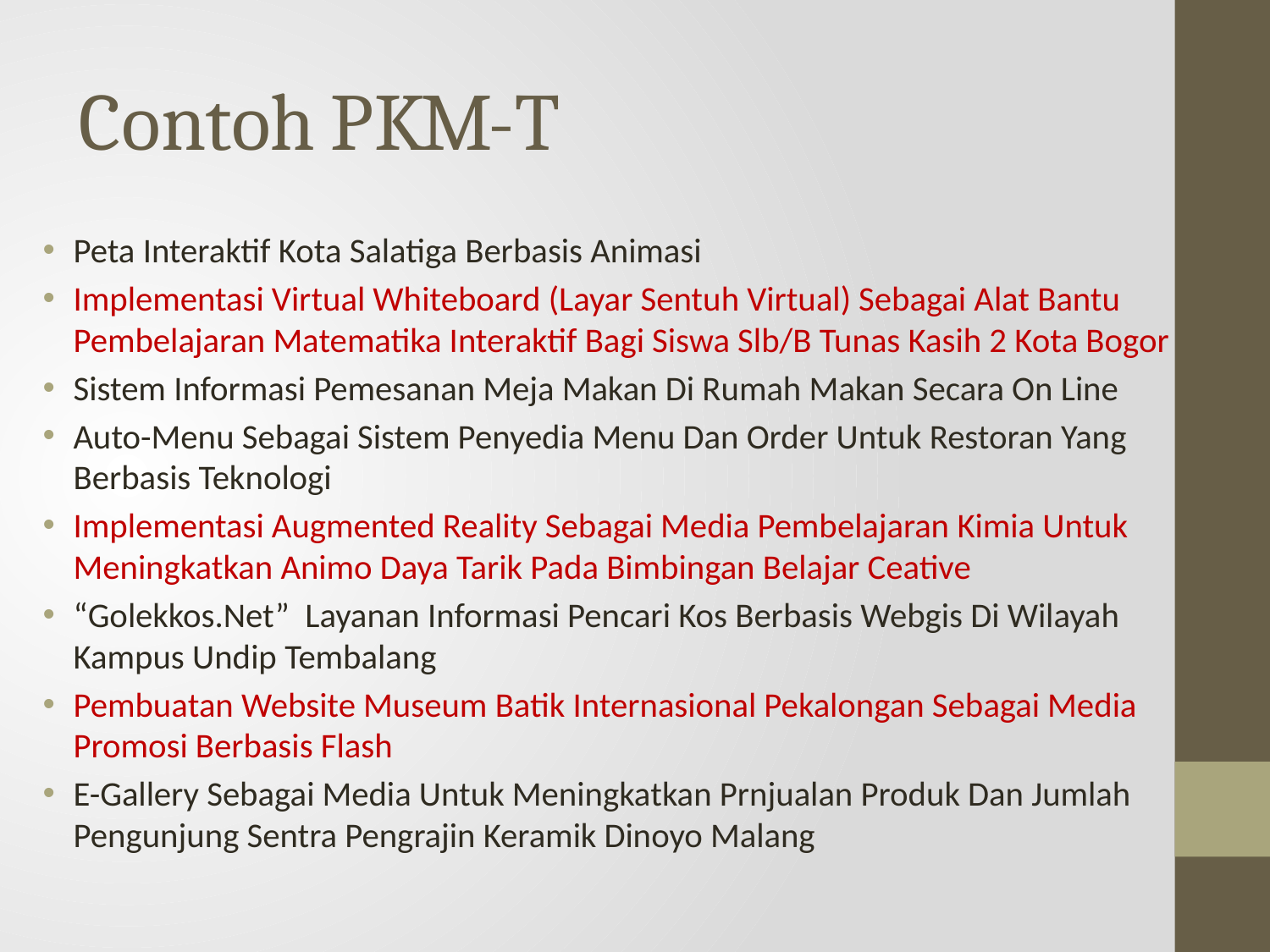

# Contoh PKM-T
Peta Interaktif Kota Salatiga Berbasis Animasi
Implementasi Virtual Whiteboard (Layar Sentuh Virtual) Sebagai Alat Bantu Pembelajaran Matematika Interaktif Bagi Siswa Slb/B Tunas Kasih 2 Kota Bogor
Sistem Informasi Pemesanan Meja Makan Di Rumah Makan Secara On Line
Auto-Menu Sebagai Sistem Penyedia Menu Dan Order Untuk Restoran Yang Berbasis Teknologi
Implementasi Augmented Reality Sebagai Media Pembelajaran Kimia Untuk Meningkatkan Animo Daya Tarik Pada Bimbingan Belajar Ceative
“Golekkos.Net”  Layanan Informasi Pencari Kos Berbasis Webgis Di Wilayah Kampus Undip Tembalang
Pembuatan Website Museum Batik Internasional Pekalongan Sebagai Media Promosi Berbasis Flash
E-Gallery Sebagai Media Untuk Meningkatkan Prnjualan Produk Dan Jumlah Pengunjung Sentra Pengrajin Keramik Dinoyo Malang